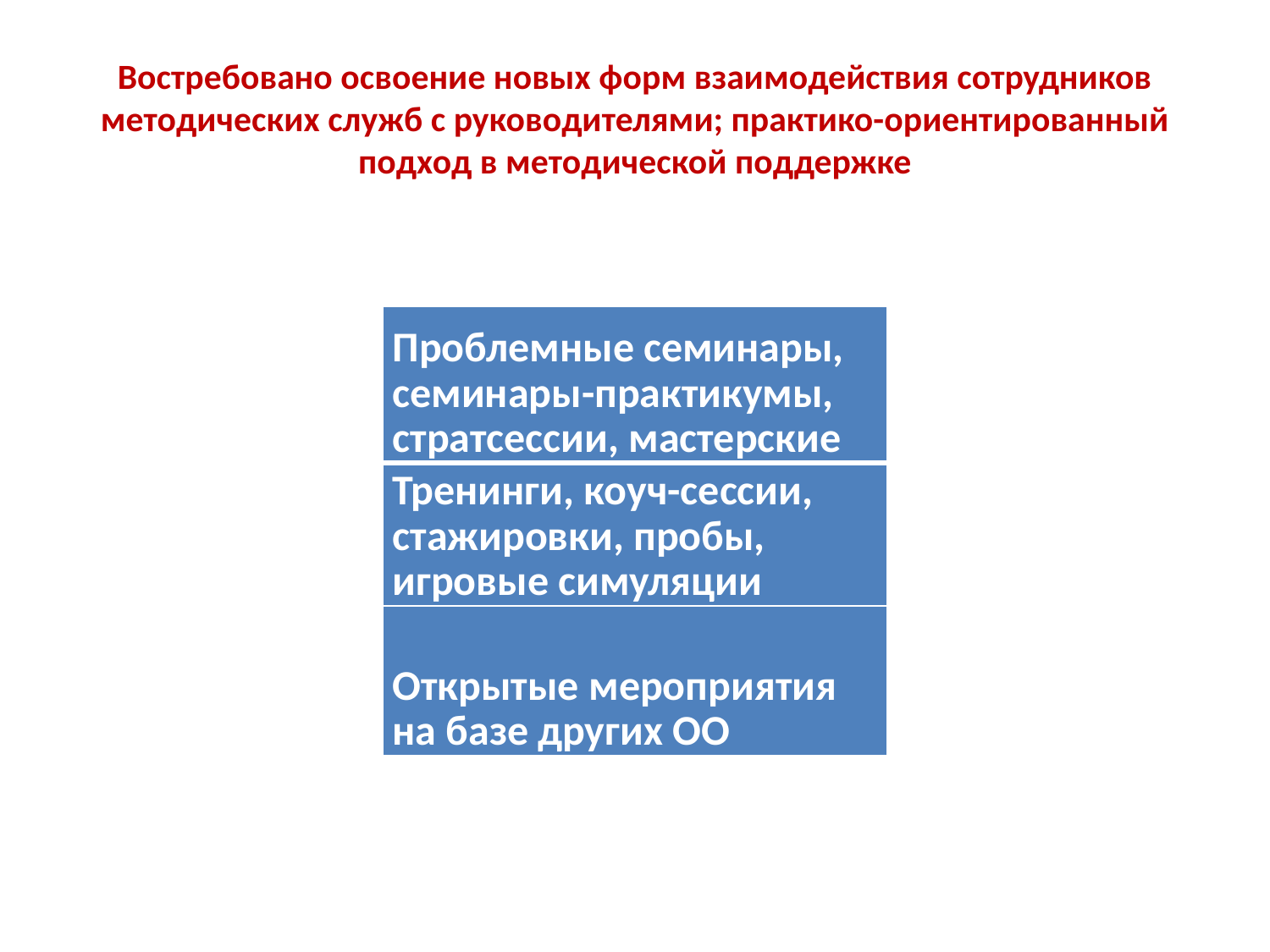

# Востребовано освоение новых форм взаимодействия сотрудников методических служб с руководителями; практико-ориентированный подход в методической поддержке
| Проблемные семинары, семинары-практикумы, стратсессии, мастерские |
| --- |
| Тренинги, коуч-сессии, стажировки, пробы, игровые симуляции |
| Открытые мероприятия на базе других ОО |